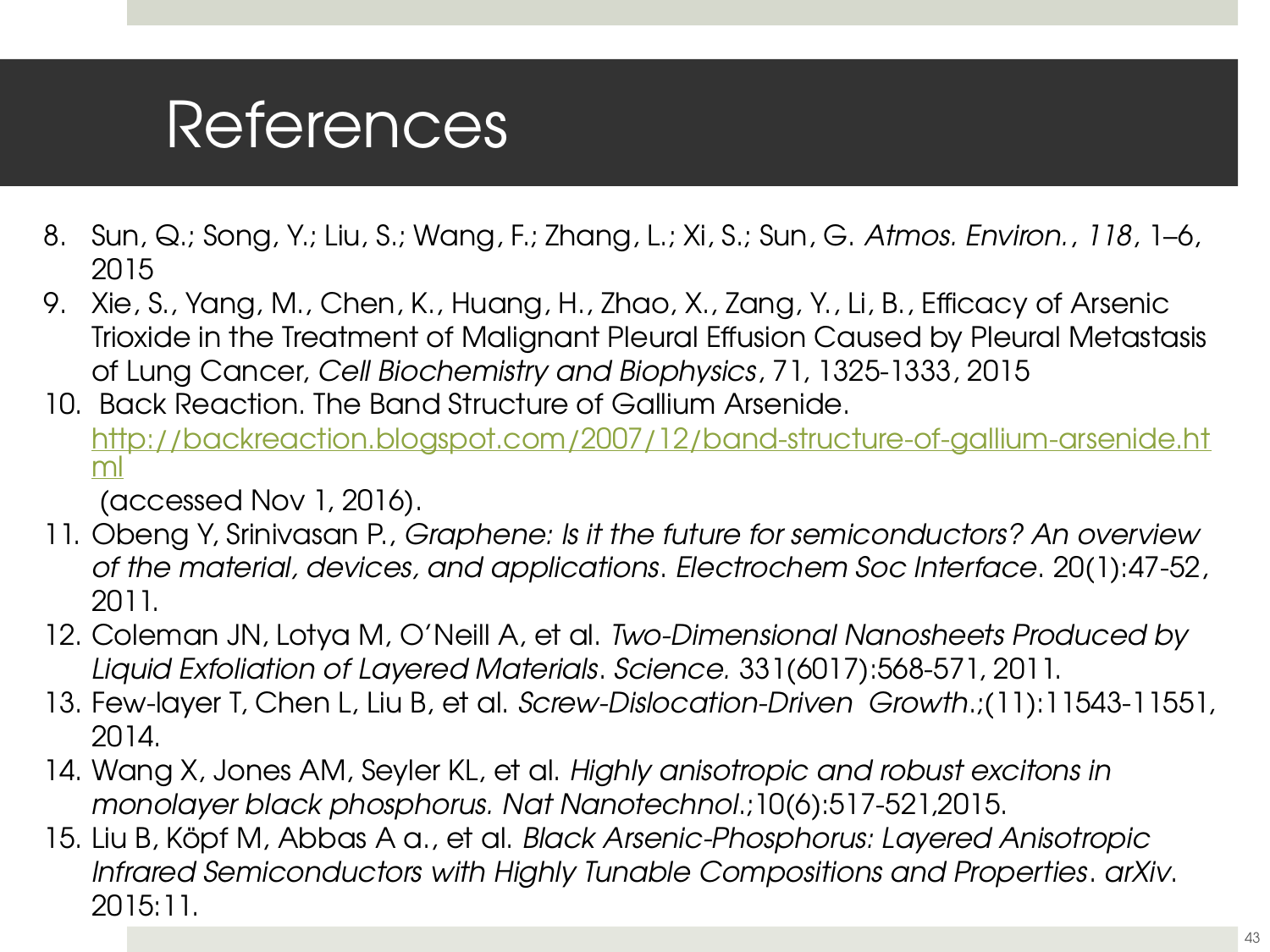

# References
Sun, Q.; Song, Y.; Liu, S.; Wang, F.; Zhang, L.; Xi, S.; Sun, G. Atmos. Environ., 118, 1–6, 2015
Xie, S., Yang, M., Chen, K., Huang, H., Zhao, X., Zang, Y., Li, B., Efficacy of Arsenic Trioxide in the Treatment of Malignant Pleural Effusion Caused by Pleural Metastasis of Lung Cancer, Cell Biochemistry and Biophysics, 71, 1325-1333, 2015
 Back Reaction. The Band Structure of Gallium Arsenide. http://backreaction.blogspot.com/2007/12/band-structure-of-gallium-arsenide.html (accessed Nov 1, 2016).
Obeng Y, Srinivasan P., Graphene: Is it the future for semiconductors? An overview of the material, devices, and applications. Electrochem Soc Interface. 20(1):47-52, 2011.
Coleman JN, Lotya M, O’Neill A, et al. Two-Dimensional Nanosheets Produced by Liquid Exfoliation of Layered Materials. Science. 331(6017):568-571, 2011.
Few-layer T, Chen L, Liu B, et al. Screw-Dislocation-Driven  Growth.;(11):11543-11551, 2014.
Wang X, Jones AM, Seyler KL, et al. Highly anisotropic and robust excitons in monolayer black phosphorus. Nat Nanotechnol.;10(6):517-521,2015.
Liu B, Köpf M, Abbas A a., et al. Black Arsenic-Phosphorus: Layered Anisotropic Infrared Semiconductors with Highly Tunable Compositions and Properties. arXiv. 2015:11.

43